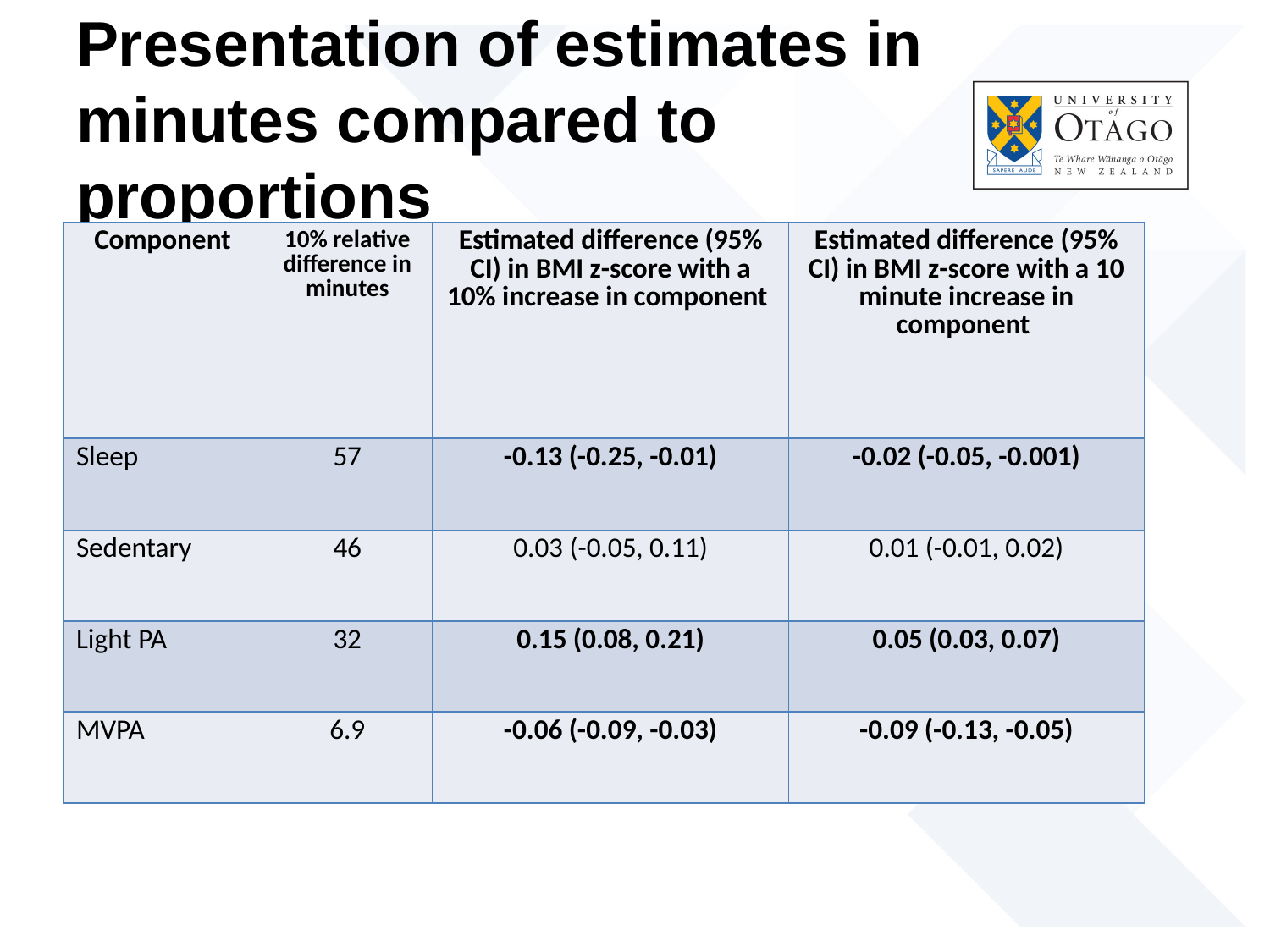

# Presentation of estimates in minutes compared to proportions
| Component | 10% relative difference in minutes | Estimated difference (95% CI) in BMI z-score with a 10% increase in component | Estimated difference (95% CI) in BMI z-score with a 10 minute increase in component |
| --- | --- | --- | --- |
| Sleep | 57 | -0.13 (-0.25, -0.01) | -0.02 (-0.05, -0.001) |
| Sedentary | 46 | 0.03 (-0.05, 0.11) | 0.01 (-0.01, 0.02) |
| Light PA | 32 | 0.15 (0.08, 0.21) | 0.05 (0.03, 0.07) |
| MVPA | 6.9 | -0.06 (-0.09, -0.03) | -0.09 (-0.13, -0.05) |